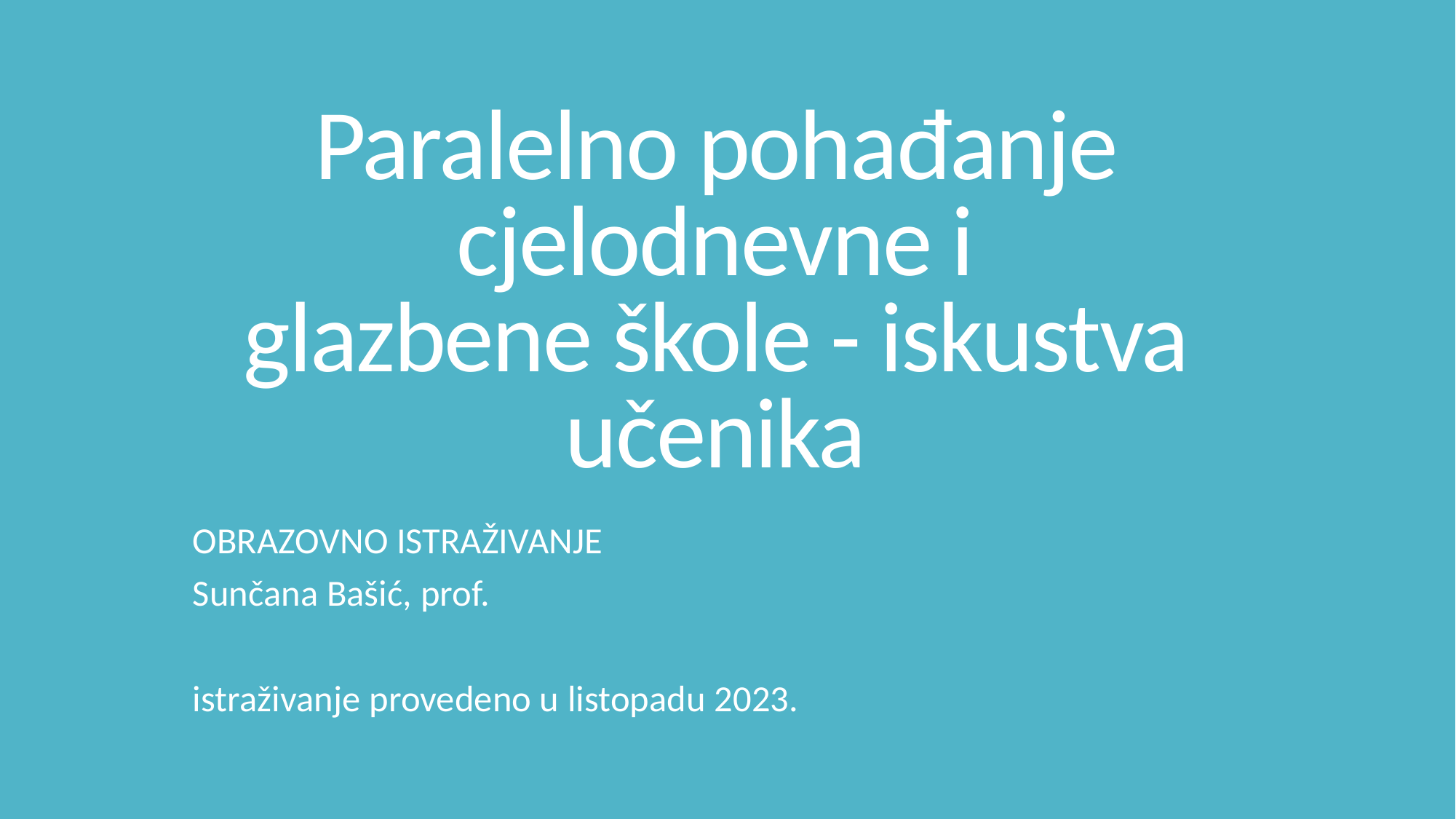

# Paralelno pohađanje cjelodnevne i glazbene škole - iskustva učenika
OBRAZOVNO ISTRAŽIVANJE
Sunčana Bašić, prof.

istraživanje provedeno u listopadu 2023.